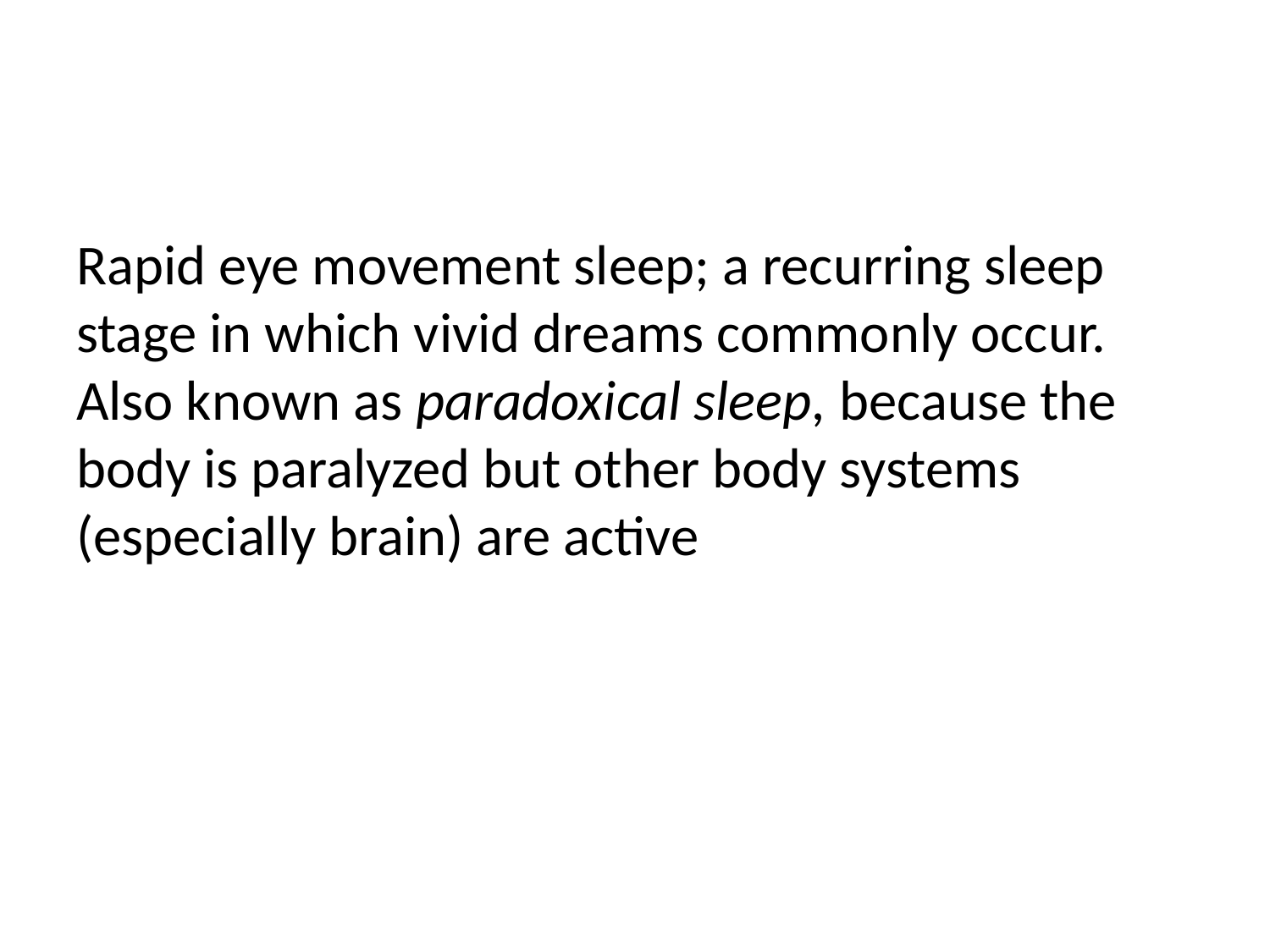

#
Rapid eye movement sleep; a recurring sleep stage in which vivid dreams commonly occur.  Also known as paradoxical sleep, because the body is paralyzed but other body systems (especially brain) are active